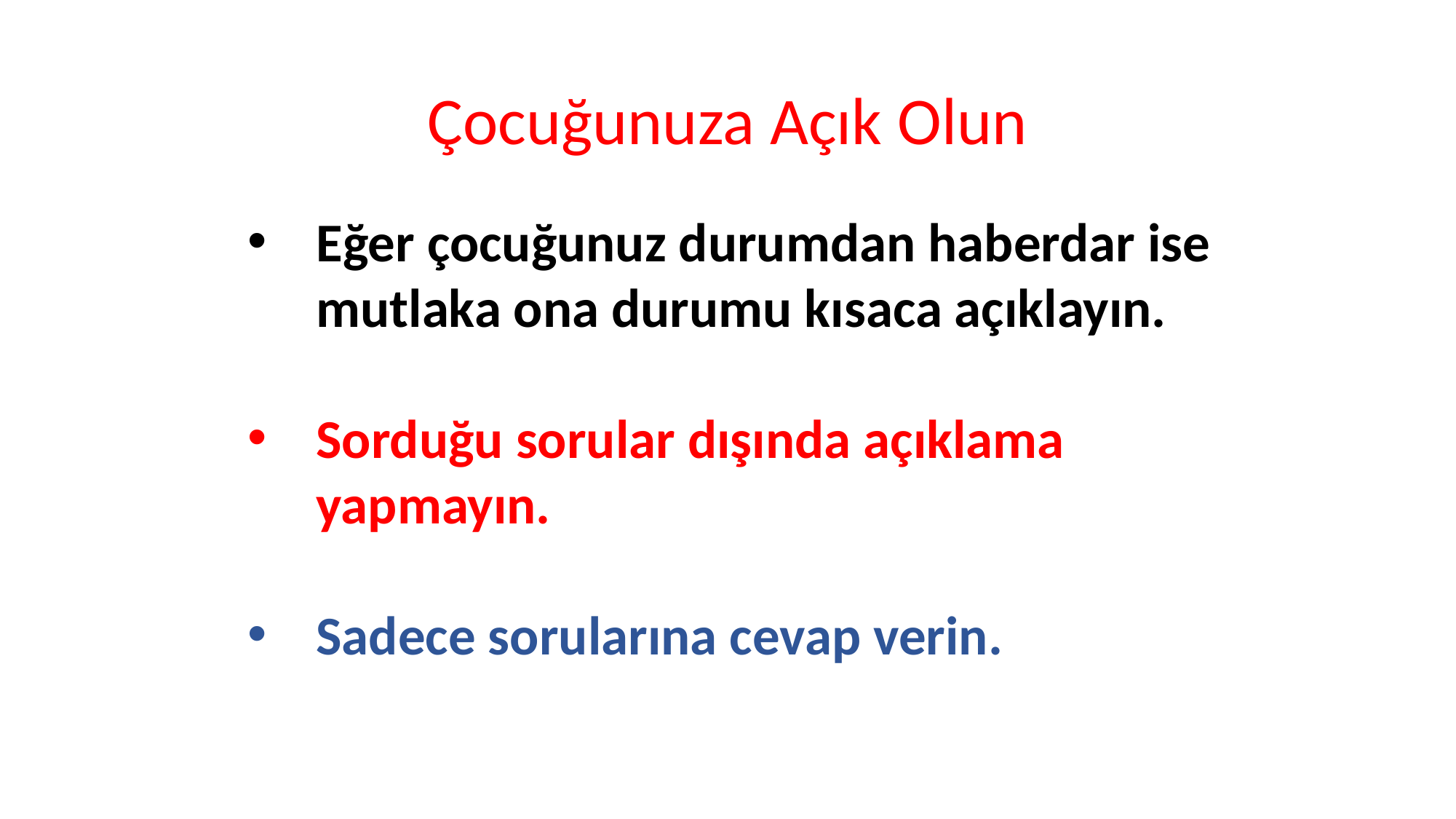

# Çocuğunuza Açık Olun
Eğer çocuğunuz durumdan haberdar ise mutlaka ona durumu kısaca açıklayın.

Sorduğu sorular dışında açıklama yapmayın.

Sadece sorularına cevap verin.